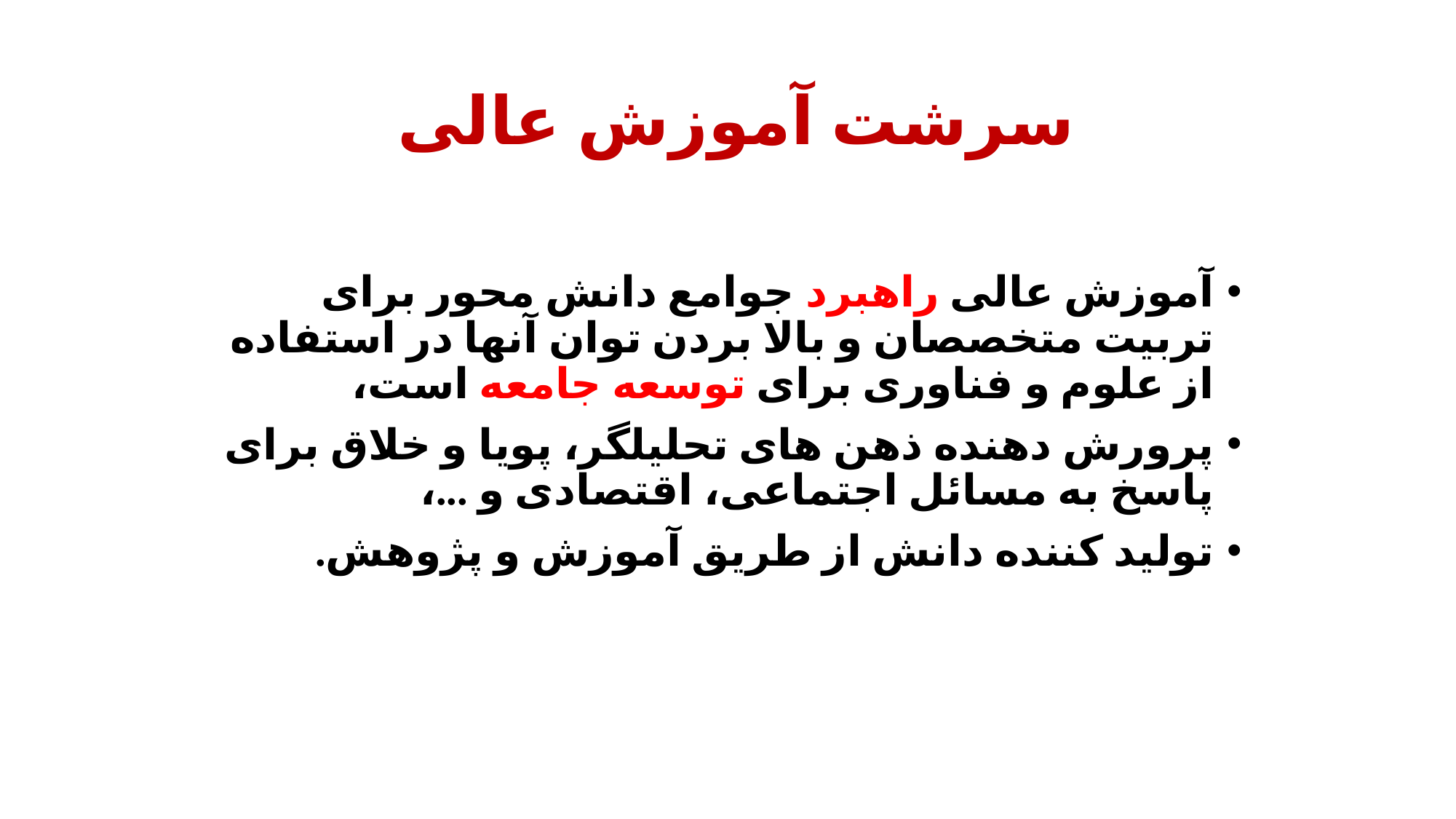

# سرشت آموزش عالی

آموزش عالی راهبرد جوامع دانش محور برای تربیت متخصصان و بالا بردن توان آنها در استفاده از علوم و فناوری برای توسعه جامعه است،
پرورش دهنده ذهن های تحلیلگر، پویا و خلاق برای پاسخ به مسائل اجتماعی، اقتصادی و ...،
تولید کننده دانش از طریق آموزش و پژوهش.